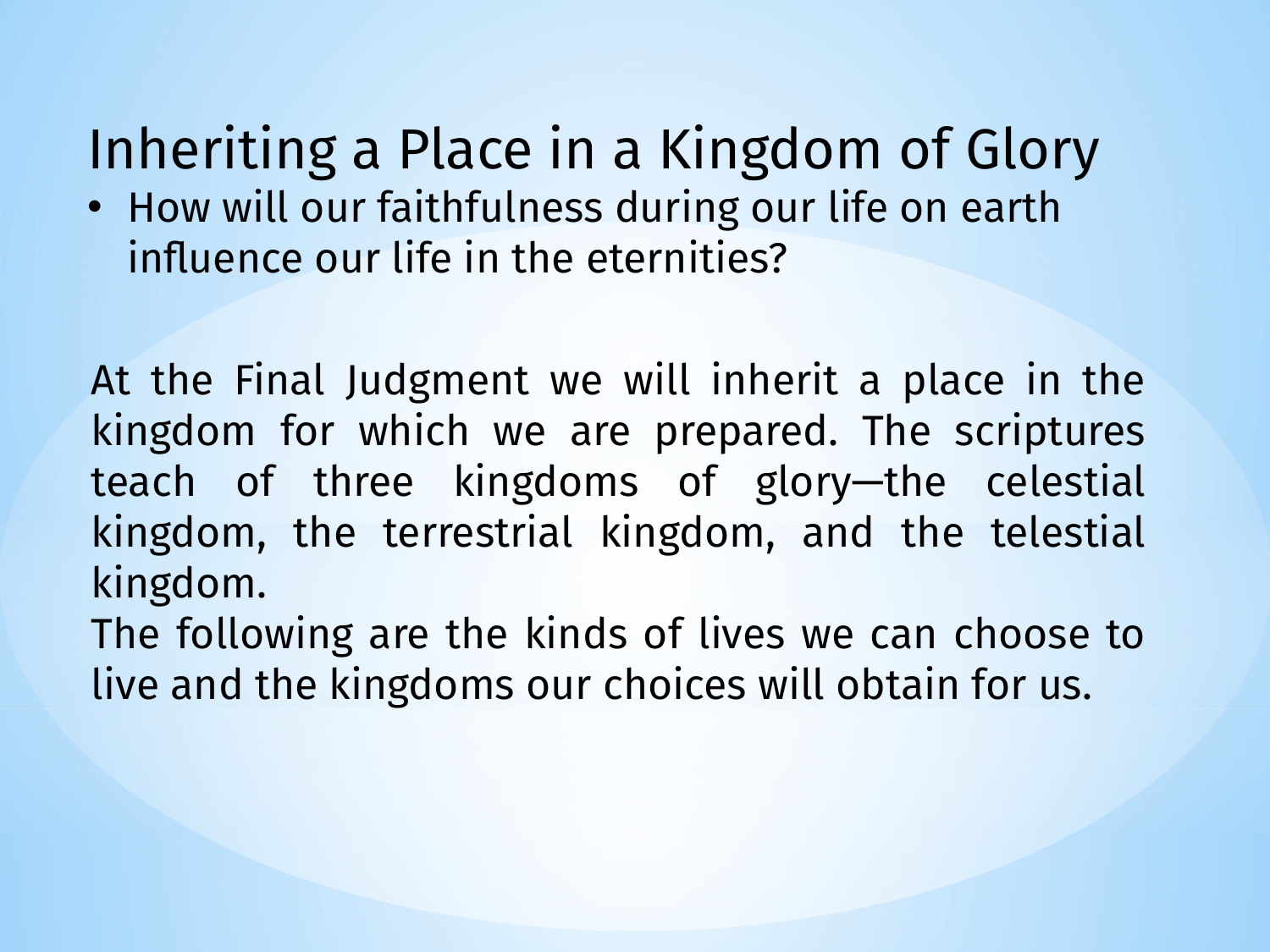

Inheriting a Place in a Kingdom of Glory
How will our faithfulness during our life on earth influence our life in the eternities?

At the Final Judgment we will inherit a place in the kingdom for which we are prepared. The scriptures teach of three kingdoms of glory—the celestial kingdom, the terrestrial kingdom, and the telestial kingdom.
The following are the kinds of lives we can choose to live and the kingdoms our choices will obtain for us.